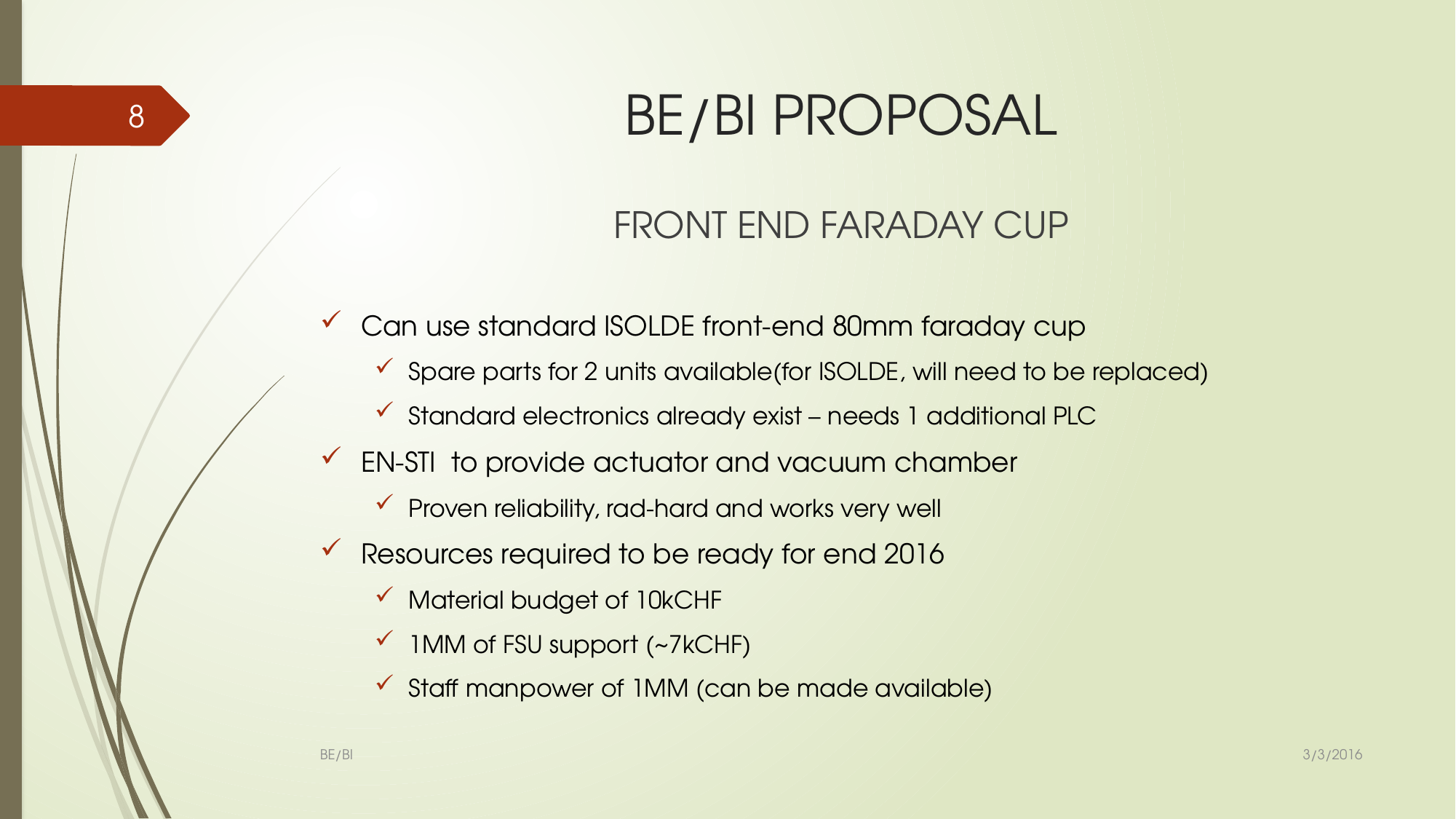

# BE/BI PROPOSAL
8
FRONT END FARADAY CUP

Can use standard ISOLDE front-end 80mm faraday cup
Spare parts for 2 units available(for ISOLDE, will need to be replaced)
Standard electronics already exist – needs 1 additional PLC
EN-STI  to provide actuator and vacuum chamber
Proven reliability, rad-hard and works very well
Resources required to be ready for end 2016
Material budget of 10kCHF
1MM of FSU support (~7kCHF)
Staff manpower of 1MM (can be made available)
3/3/2016
BE/BI